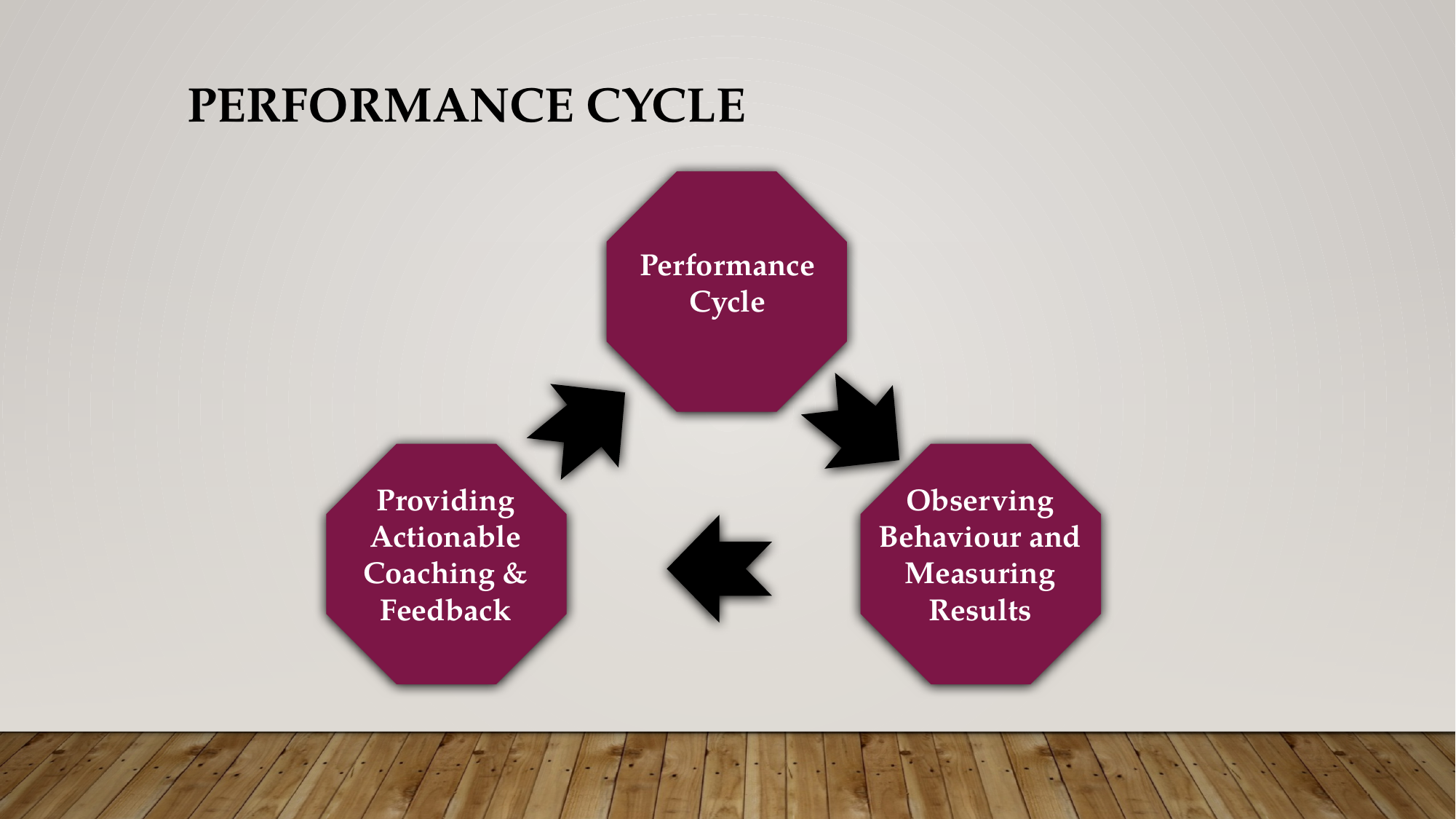

PERFORMANCE CYCLE

Performance Cycle

Providing Actionable Coaching & Feedback
Observing Behaviour and Measuring Results